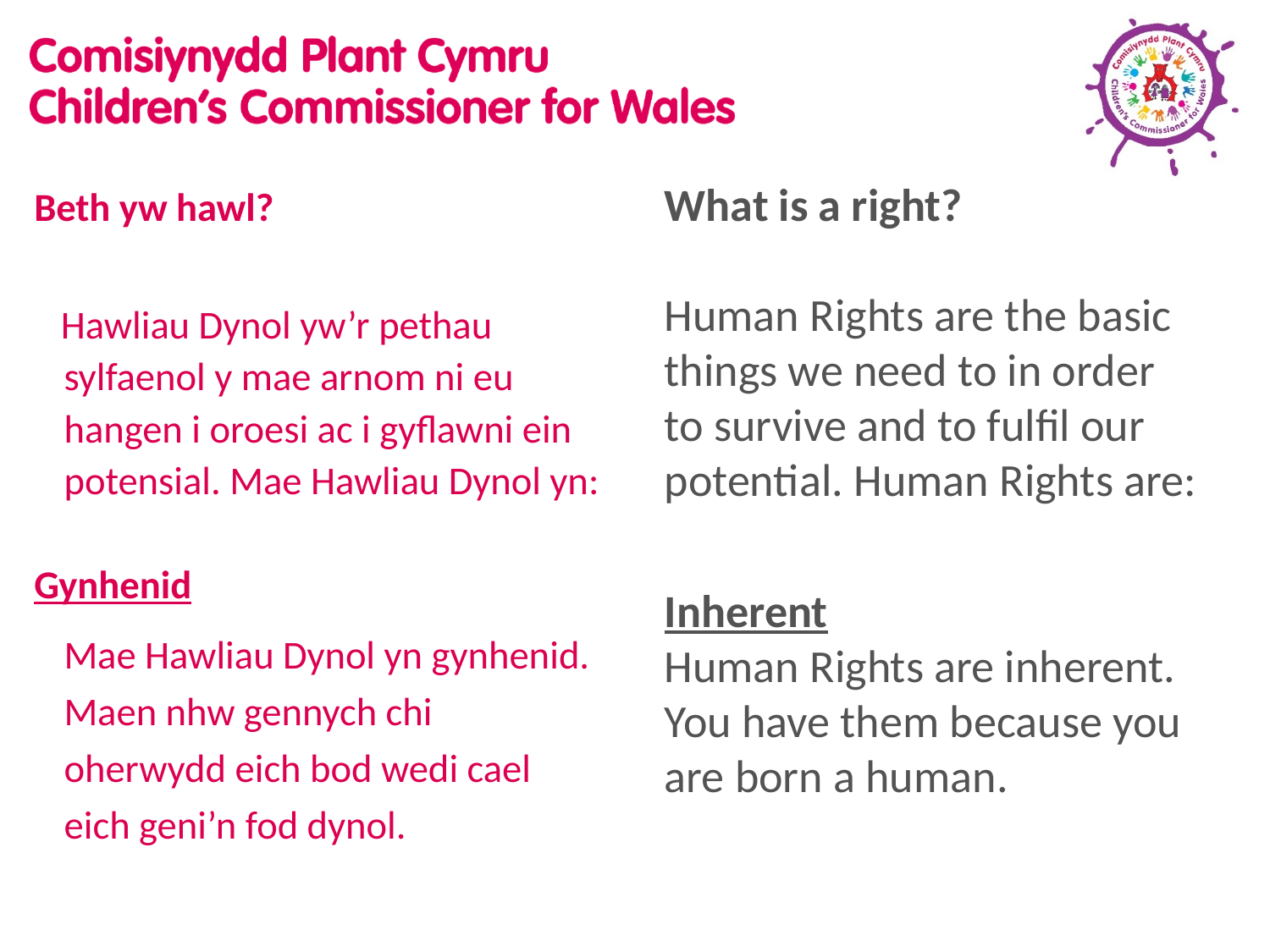

What is a right?

Human Rights are the basic things we need to in order to survive and to fulfil our potential. Human Rights are:

Inherent
Human Rights are inherent. You have them because you are born a human.

Beth yw hawl?

   Hawliau Dynol yw’r pethau sylfaenol y mae arnom ni eu hangen i oroesi ac i gyflawni ein potensial. Mae Hawliau Dynol yn:

Gynhenid
	Mae Hawliau Dynol yn gynhenid. Maen nhw gennych chi oherwydd eich bod wedi cael eich geni’n fod dynol.